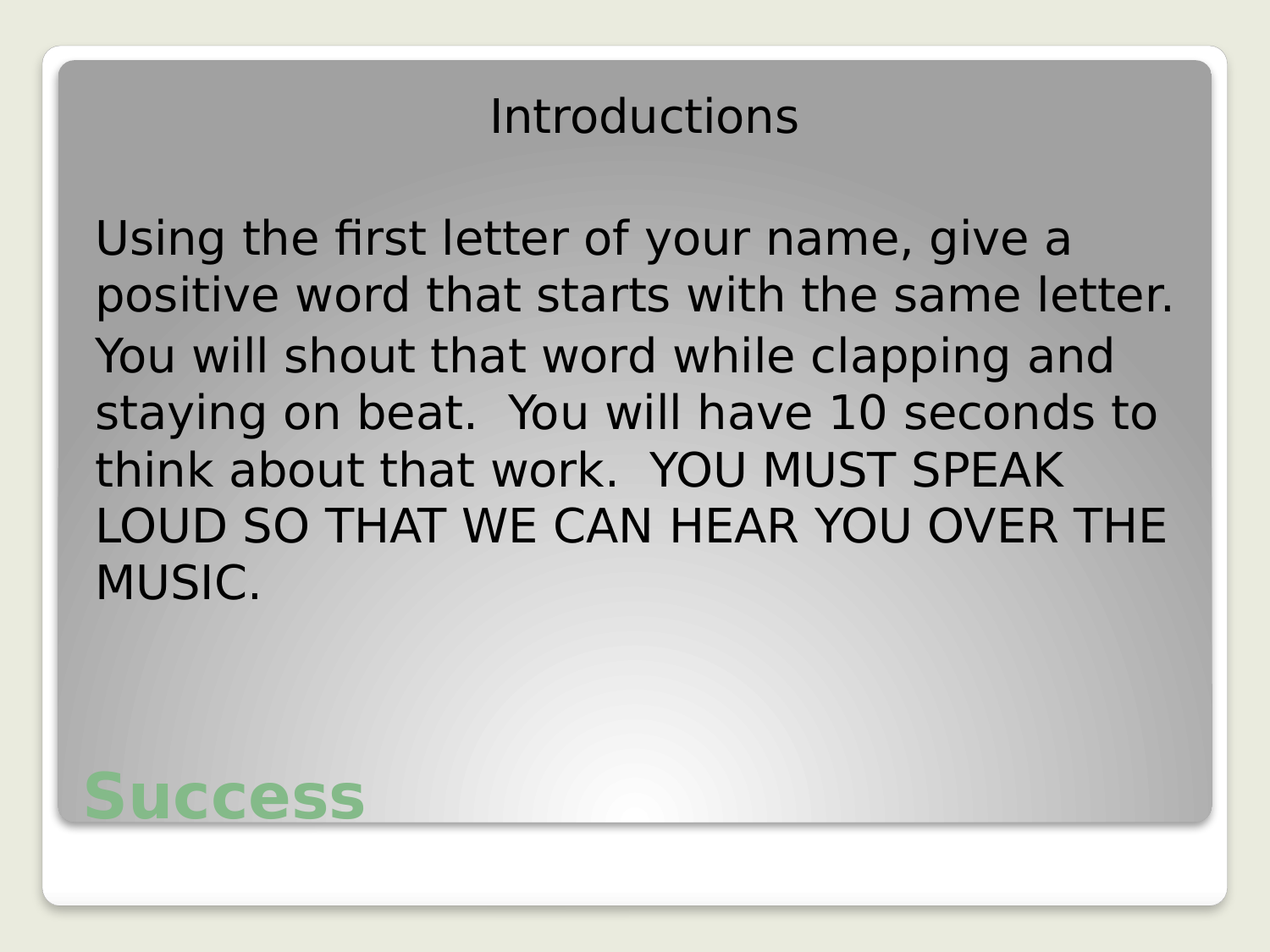

Introductions

Using the first letter of your name, give a positive word that starts with the same letter.
You will shout that word while clapping and staying on beat.  You will have 10 seconds to think about that work.  YOU MUST SPEAK LOUD SO THAT WE CAN HEAR YOU OVER THE MUSIC.
# Success